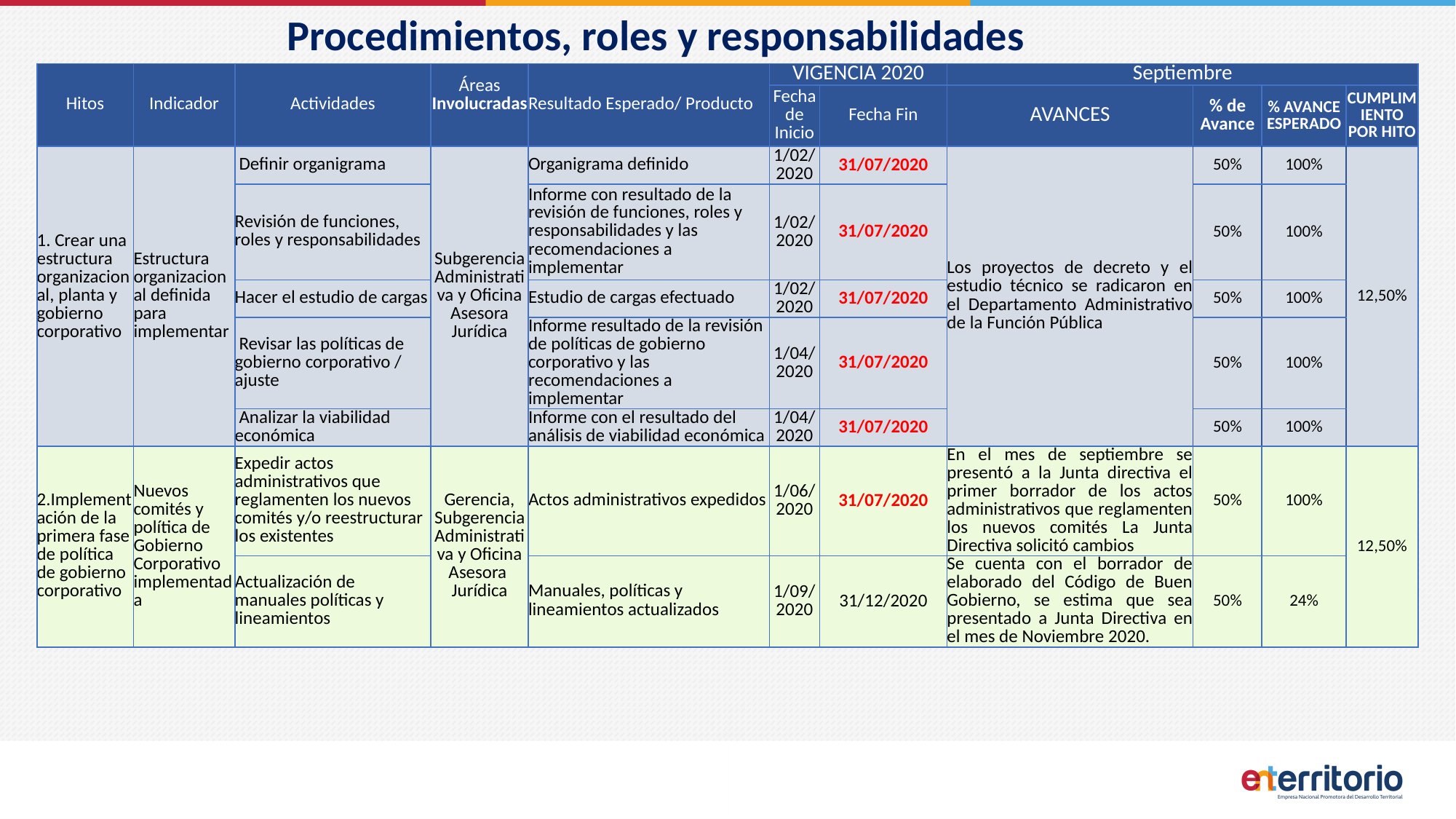

Procedimientos, roles y responsabilidades
| Hitos | Indicador | Actividades | Áreas Involucradas | Resultado Esperado/ Producto | VIGENCIA 2020 |  | Septiembre |  |  |  |
| --- | --- | --- | --- | --- | --- | --- | --- | --- | --- | --- |
|  |  |  |  |  | Fecha de Inicio | Fecha Fin | AVANCES | % de Avance | % AVANCE ESPERADO | CUMPLIMIENTO POR HITO |
| 1. Crear una estructura organizacional, planta y gobierno corporativo | Estructura organizacional definida para implementar | Definir organigrama | Subgerencia Administrativa y Oficina Asesora Jurídica | Organigrama definido | 1/02/2020 | 31/07/2020 | Los proyectos de decreto y el estudio técnico se radicaron en el Departamento Administrativo de la Función Pública | 50% | 100% | 12,50% |
|  |  | Revisión de funciones, roles y responsabilidades |  | Informe con resultado de la revisión de funciones, roles y responsabilidades y las recomendaciones a implementar | 1/02/2020 | 31/07/2020 |  | 50% | 100% |  |
|  |  | Hacer el estudio de cargas |  | Estudio de cargas efectuado | 1/02/2020 | 31/07/2020 |  | 50% | 100% |  |
|  |  | Revisar las políticas de gobierno corporativo / ajuste |  | Informe resultado de la revisión de políticas de gobierno corporativo y las recomendaciones a implementar | 1/04/2020 | 31/07/2020 |  | 50% | 100% |  |
|  |  | Analizar la viabilidad económica |  | Informe con el resultado del análisis de viabilidad económica | 1/04/2020 | 31/07/2020 |  | 50% | 100% |  |
| 2.Implementación de la primera fase de política de gobierno corporativo | Nuevos comités y política de Gobierno Corporativo implementada | Expedir actos administrativos que reglamenten los nuevos comités y/o reestructurar los existentes | Gerencia, Subgerencia Administrativa y Oficina Asesora Jurídica | Actos administrativos expedidos | 1/06/2020 | 31/07/2020 | En el mes de septiembre se presentó a la Junta directiva el primer borrador de los actos administrativos que reglamenten los nuevos comités La Junta Directiva solicitó cambios | 50% | 100% | 12,50% |
|  |  | Actualización de manuales políticas y lineamientos |  | Manuales, políticas y lineamientos actualizados | 1/09/2020 | 31/12/2020 | Se cuenta con el borrador de elaborado del Código de Buen Gobierno, se estima que sea presentado a Junta Directiva en el mes de Noviembre 2020. | 50% | 24% |  |